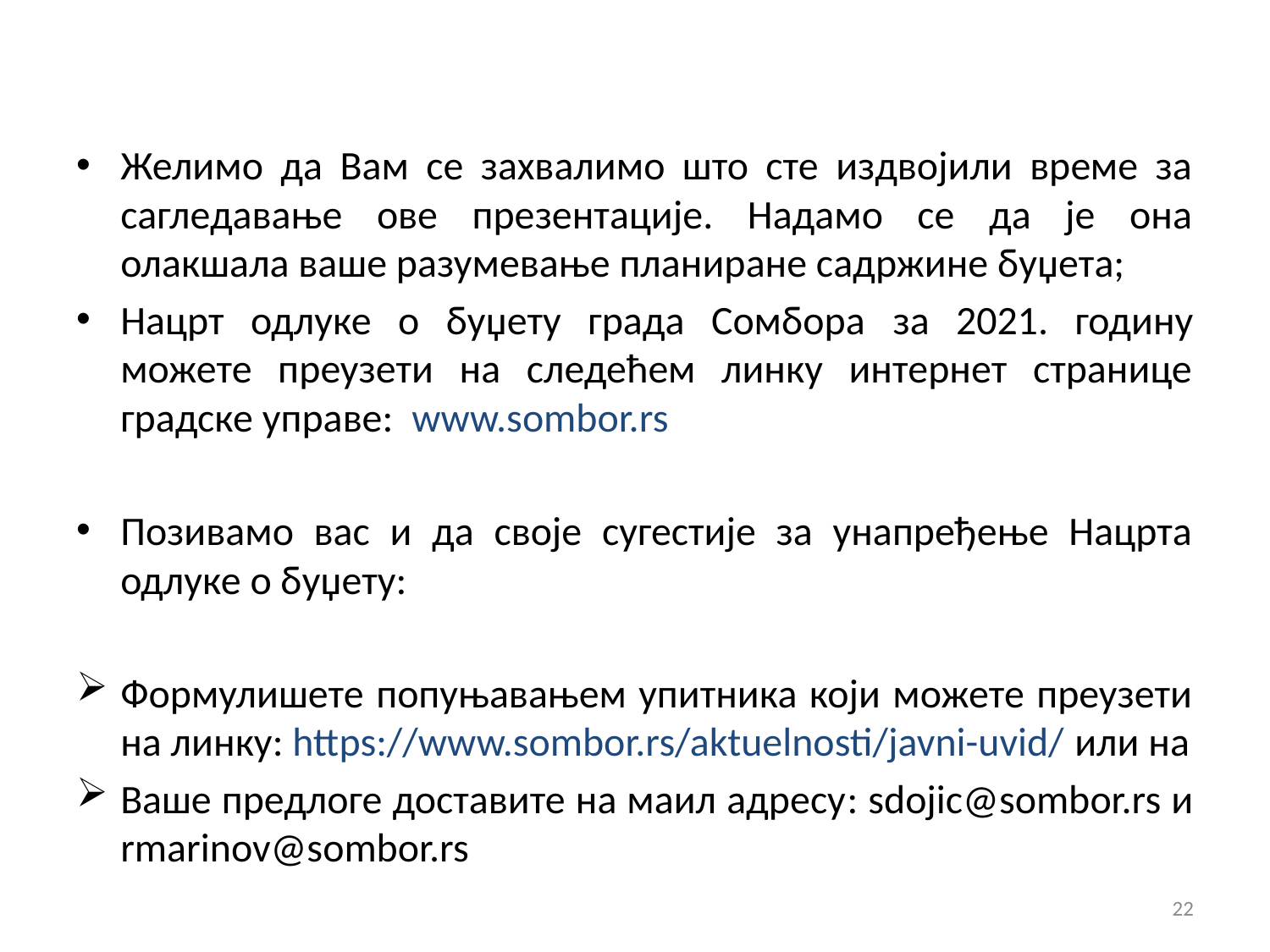

Желимо да Вам се захвалимо што сте издвојили време за сагледавање ове презентације. Надамо се да је она олакшала ваше разумевање планиране садржине буџета;
Нацрт одлуке о буџету града Сомбора за 2021. годину можете преузети на следећем линку интернет странице градске управе:  www.sombor.rs

Позивамо вас и да своје сугестије за унапређење Нацрта одлуке о буџету:

Формулишете попуњавањем упитника који можете преузети на линку: https://www.sombor.rs/aktuelnosti/javni-uvid/ или на
Ваше предлоге доставите на маил адресу: sdojic@sombor.rs и rmarinov@sombor.rs

22